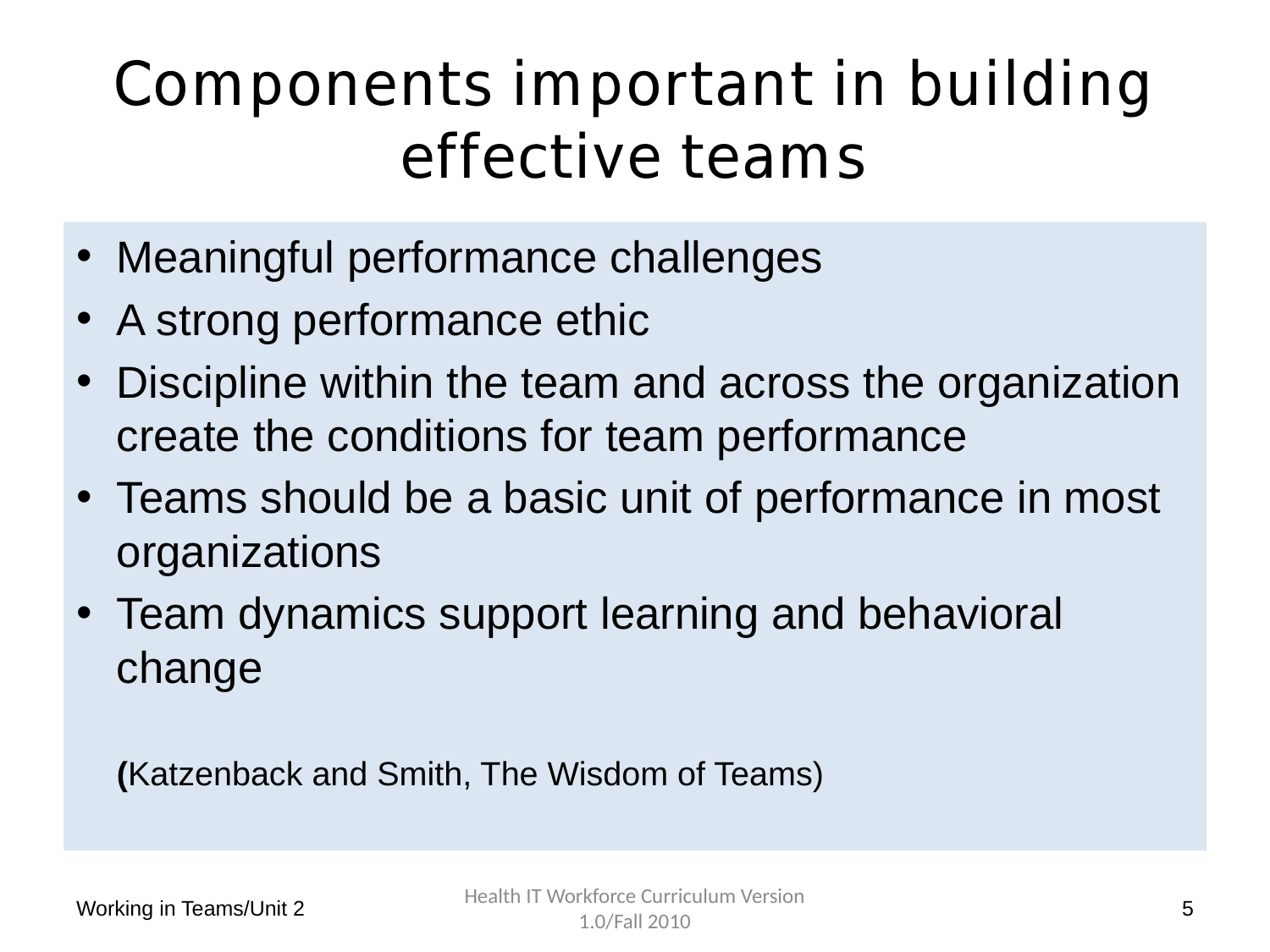

# Components important in building effective teams
Meaningful performance challenges
A strong performance ethic
Discipline within the team and across the organization create the conditions for team performance
Teams should be a basic unit of performance in most organizations
Team dynamics support learning and behavioral change
			(Katzenback and Smith, The Wisdom of Teams)

Working in Teams/Unit 2
Health IT Workforce Curriculum Version 1.0/Fall 2010
5